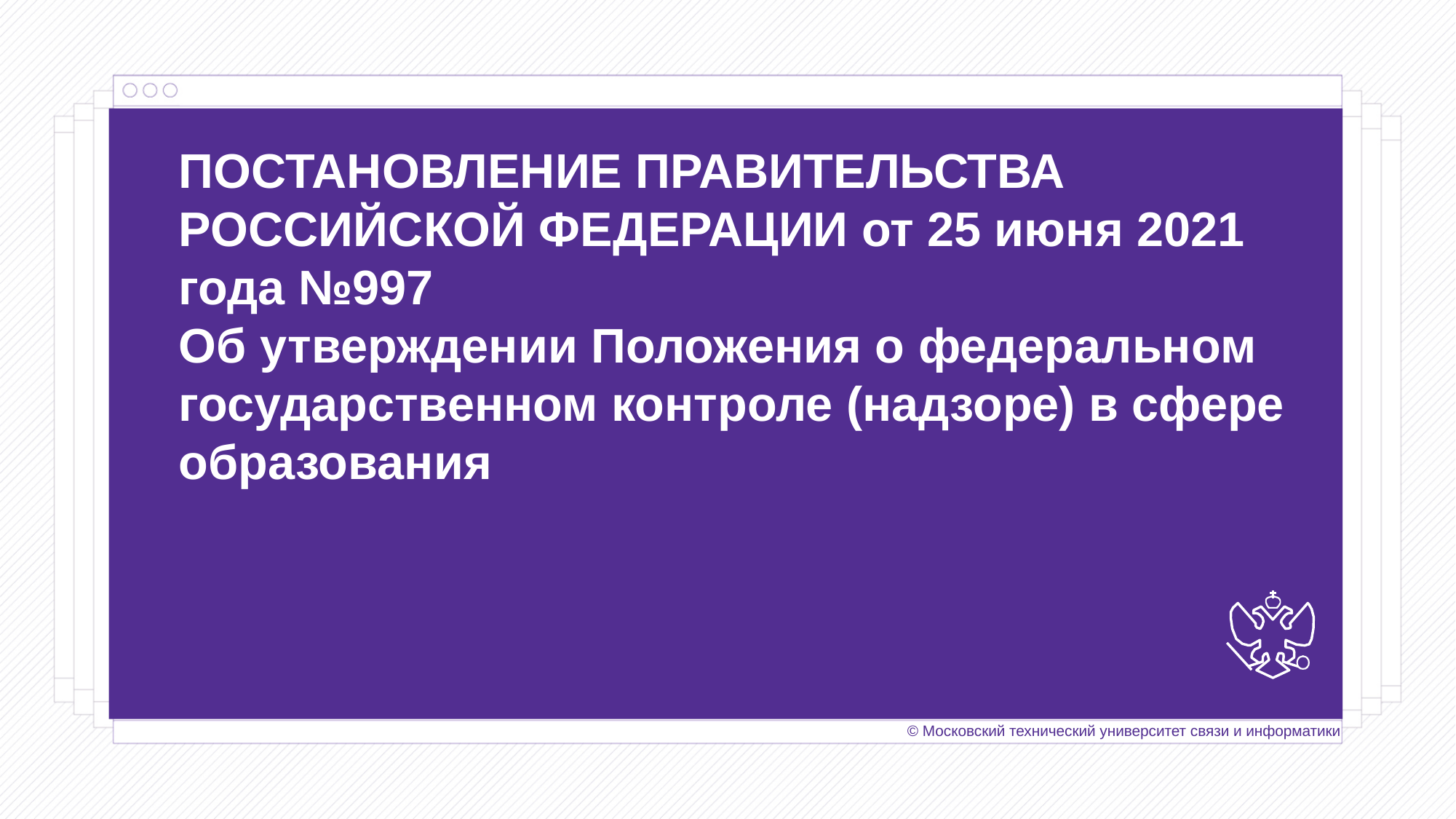

ПОСТАНОВЛЕНИЕ ПРАВИТЕЛЬСТВА РОССИЙСКОЙ ФЕДЕРАЦИИ от 25 июня 2021 года №997
Об утверждении Положения о федеральном государственном контроле (надзоре) в сфере образования

© Московский технический университет связи и информатики